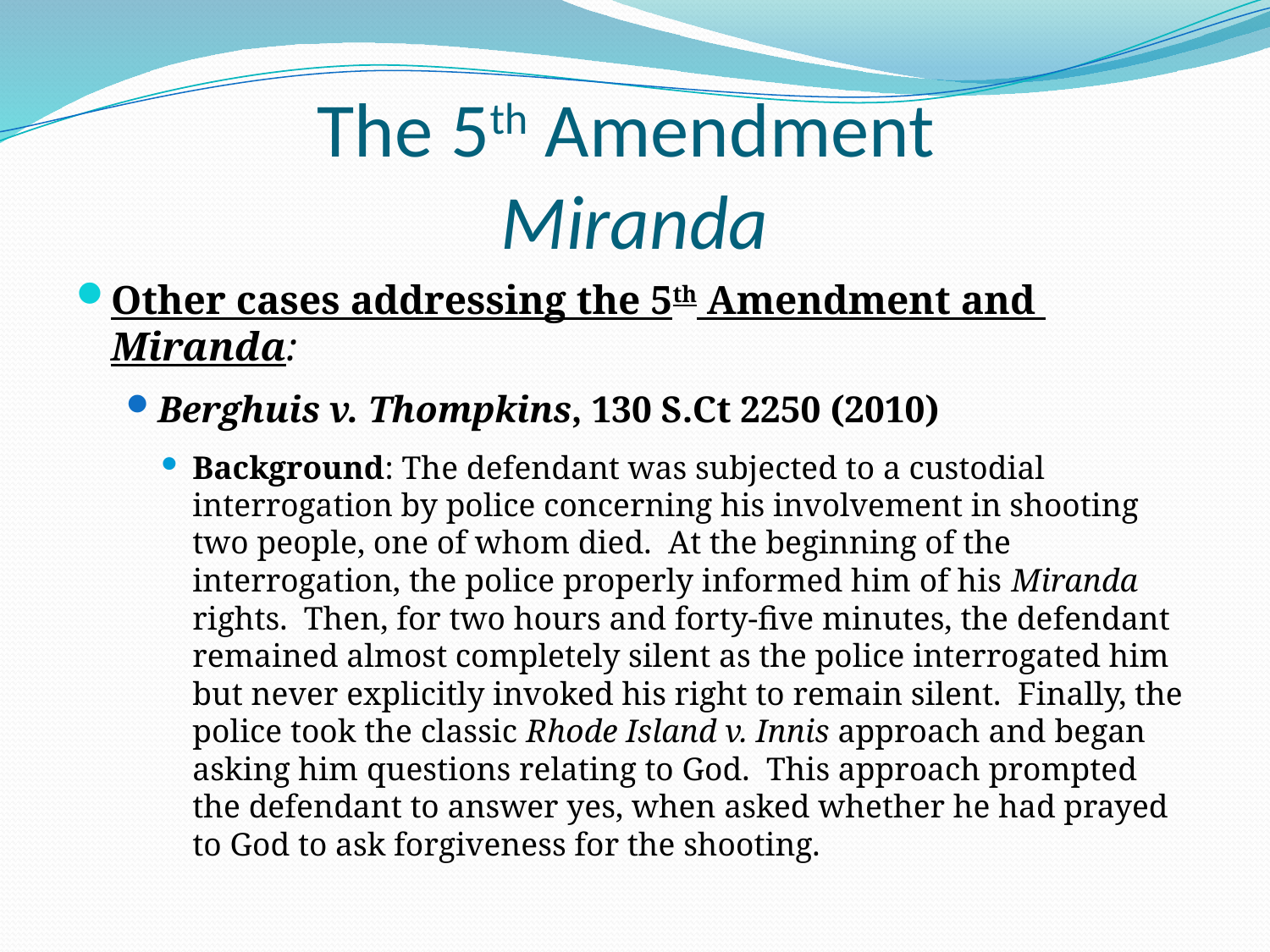

# The 5th Amendment Miranda
Other cases addressing the 5th Amendment and  Miranda:
Berghuis v. Thompkins, 130 S.Ct 2250 (2010)
Background: The defendant was subjected to a custodial interrogation by police concerning his involvement in shooting two people, one of whom died.  At the beginning of the interrogation, the police properly informed him of his Miranda rights.  Then, for two hours and forty-five minutes, the defendant remained almost completely silent as the police interrogated him but never explicitly invoked his right to remain silent.  Finally, the police took the classic Rhode Island v. Innis approach and began asking him questions relating to God.  This approach prompted the defendant to answer yes, when asked whether he had prayed to God to ask forgiveness for the shooting.